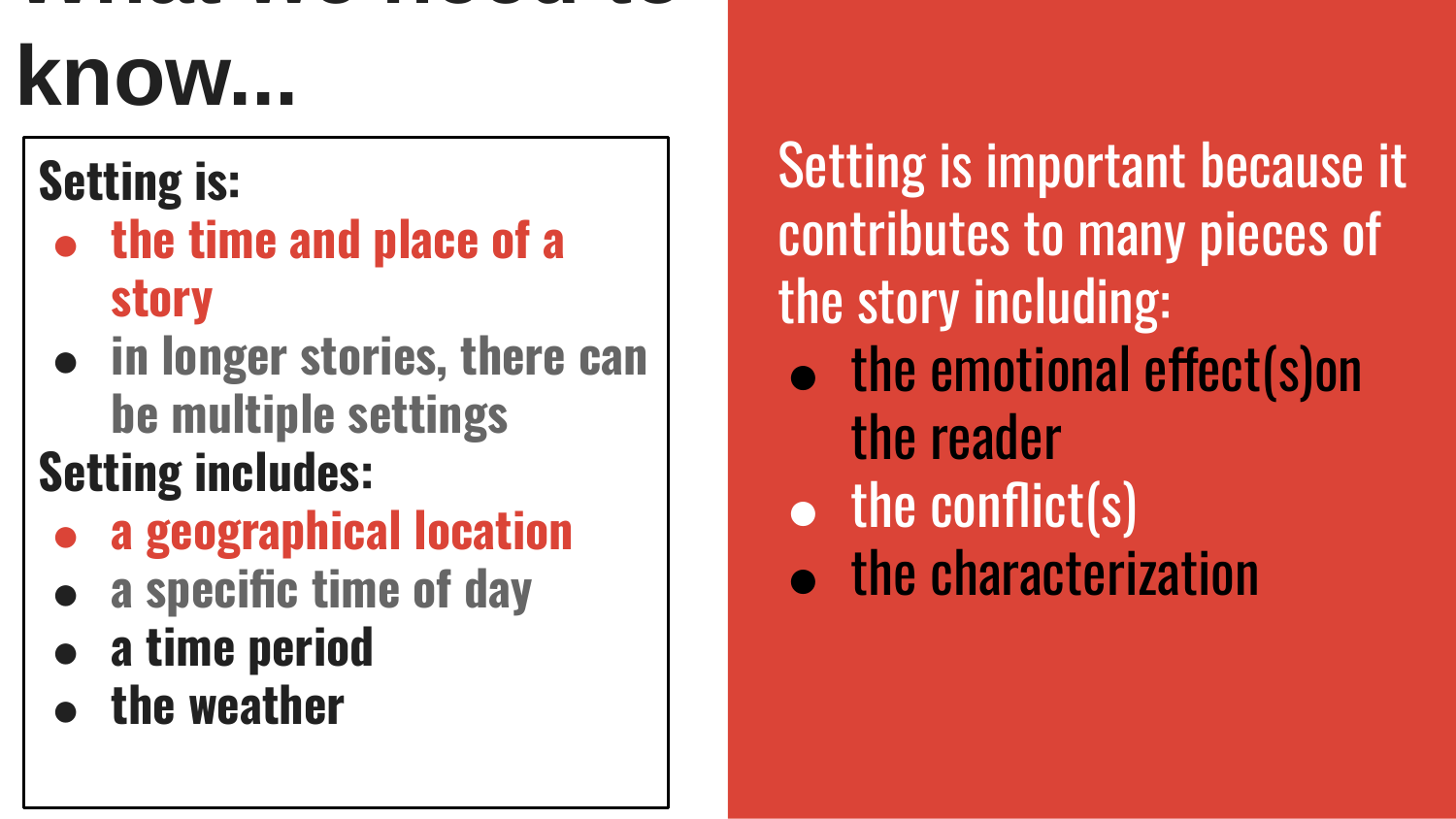

# What we need to know...
Setting is important because it contributes to many pieces of the story including:
the emotional effect(s)on the reader
the conflict(s)
the characterization
Setting is:
the time and place of a story
in longer stories, there can be multiple settings
Setting includes:
a geographical location
a specific time of day
a time period
the weather